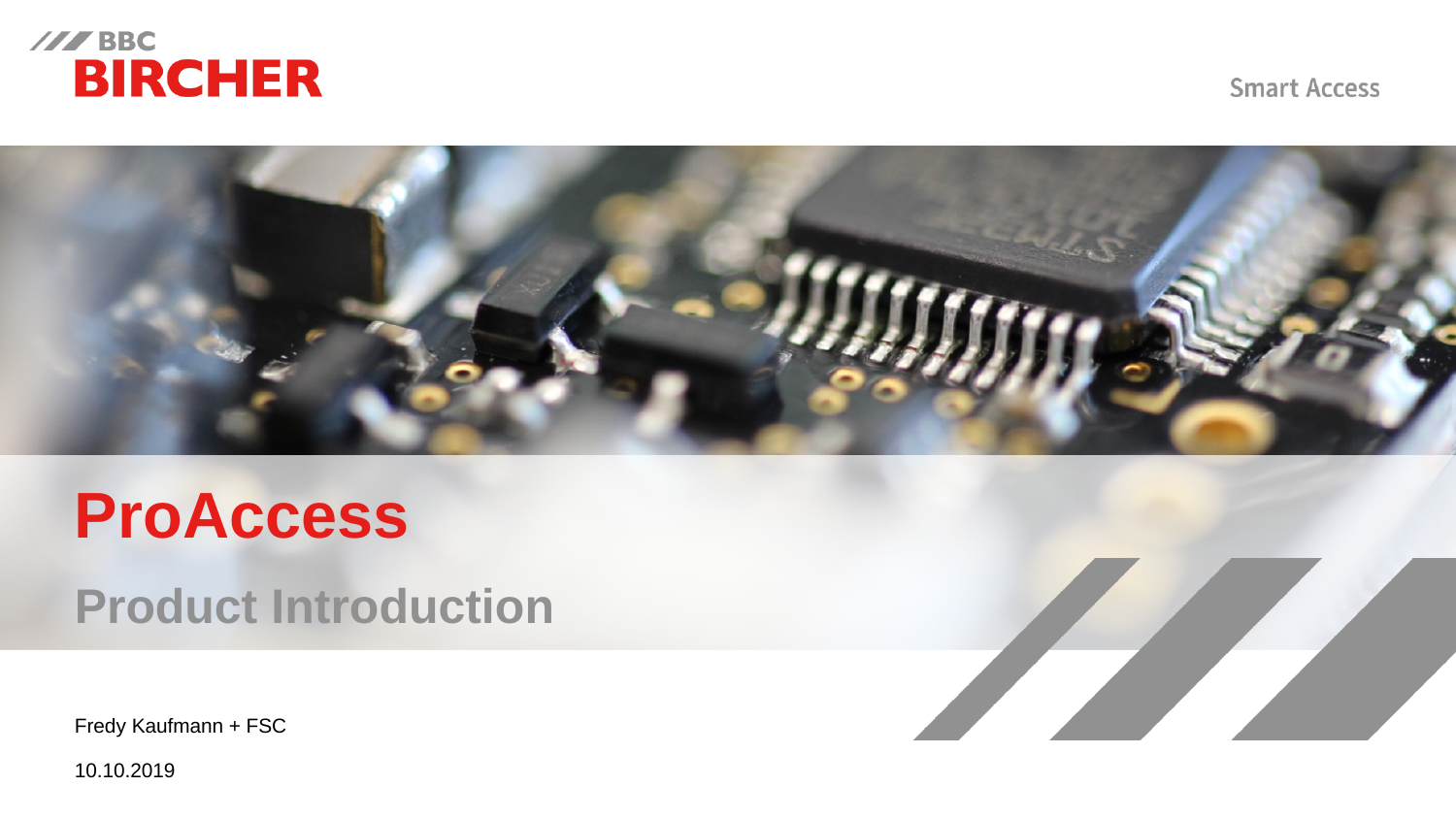

ProAccess
Product Introduction
Fredy Kaufmann + FSC
10.10.2019